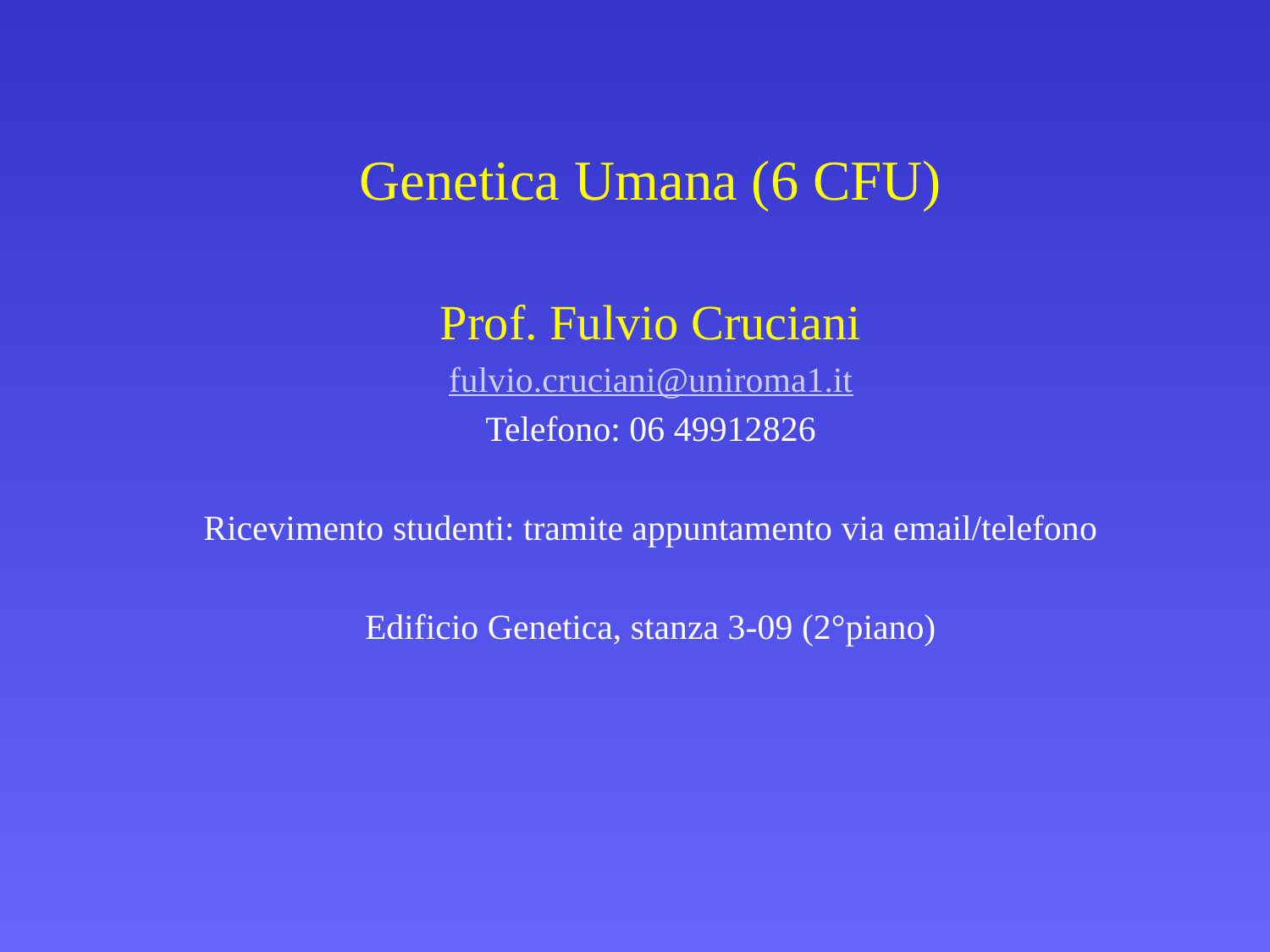

Genetica Umana (6 CFU)

Prof. Fulvio Cruciani
fulvio.cruciani@uniroma1.it
Telefono: 06 49912826

Ricevimento studenti: tramite appuntamento via email/telefono

Edificio Genetica, stanza 3-09 (2°piano)